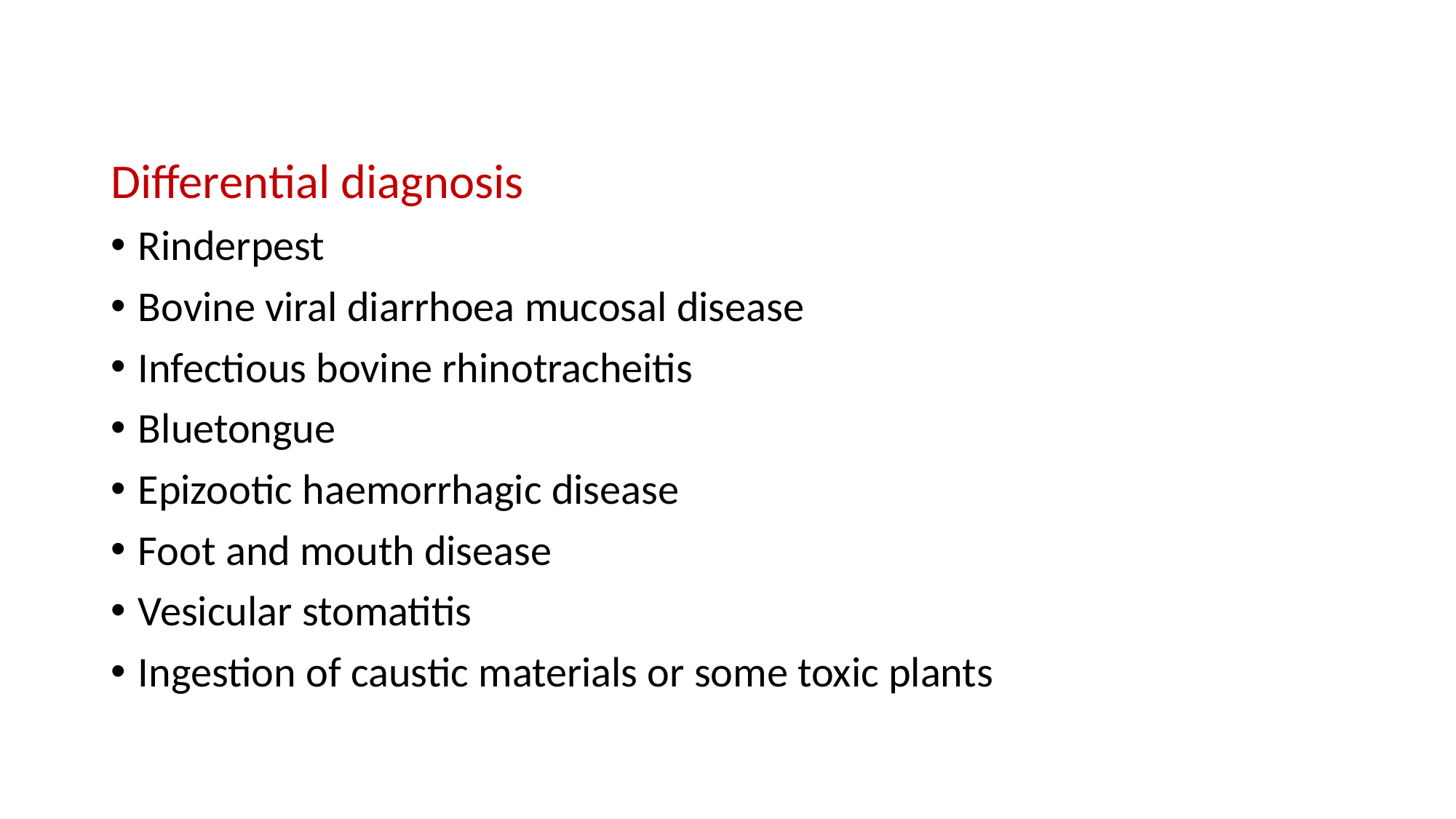

Differential diagnosis
Rinderpest
Bovine viral diarrhoea mucosal disease
Infectious bovine rhinotracheitis
Bluetongue
Epizootic haemorrhagic disease
Foot and mouth disease
Vesicular stomatitis
Ingestion of caustic materials or some toxic plants